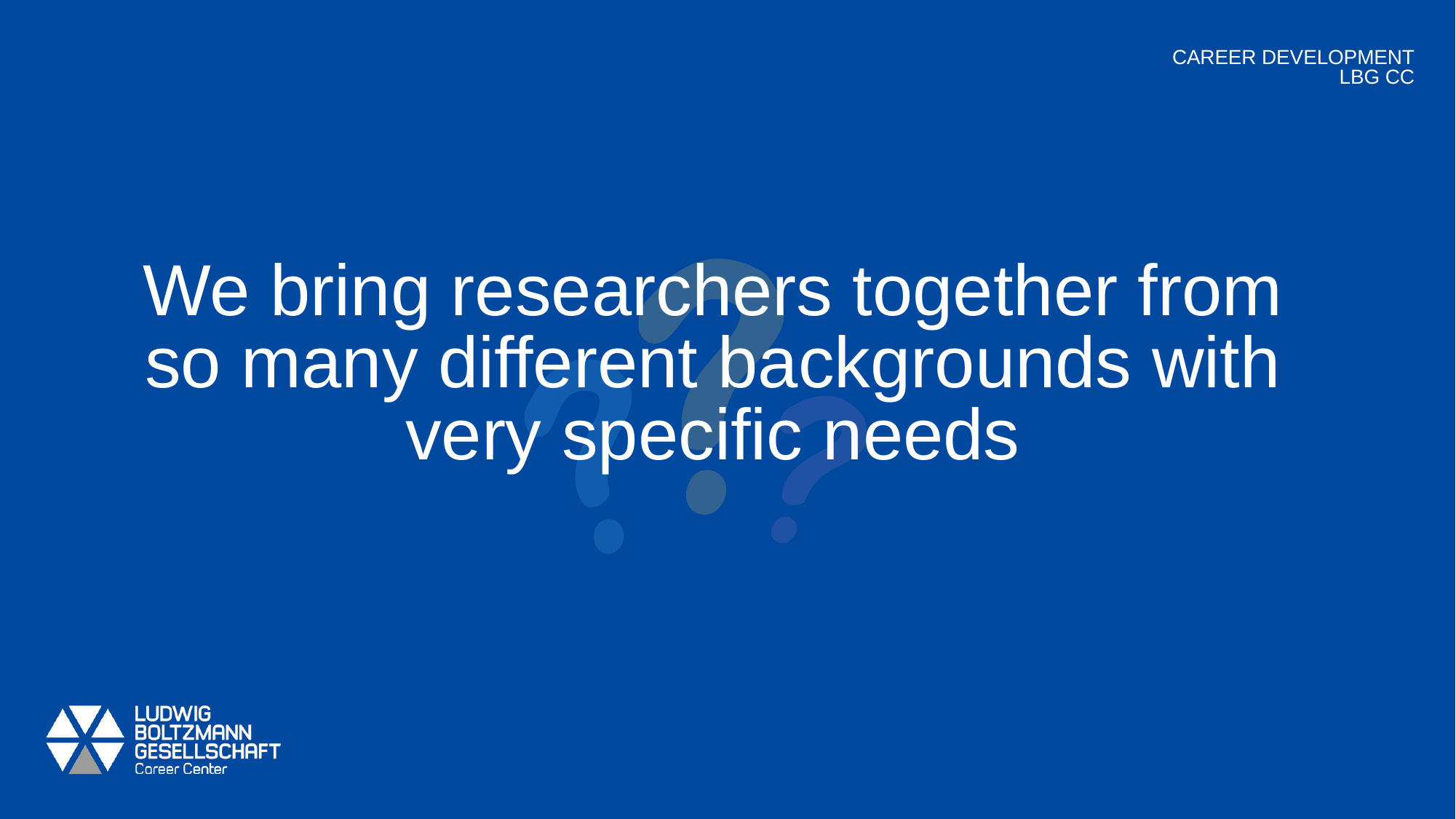

CAREER DEVELOPMENT
LBG CC

We bring researchers together from so many different backgrounds with very specific needs